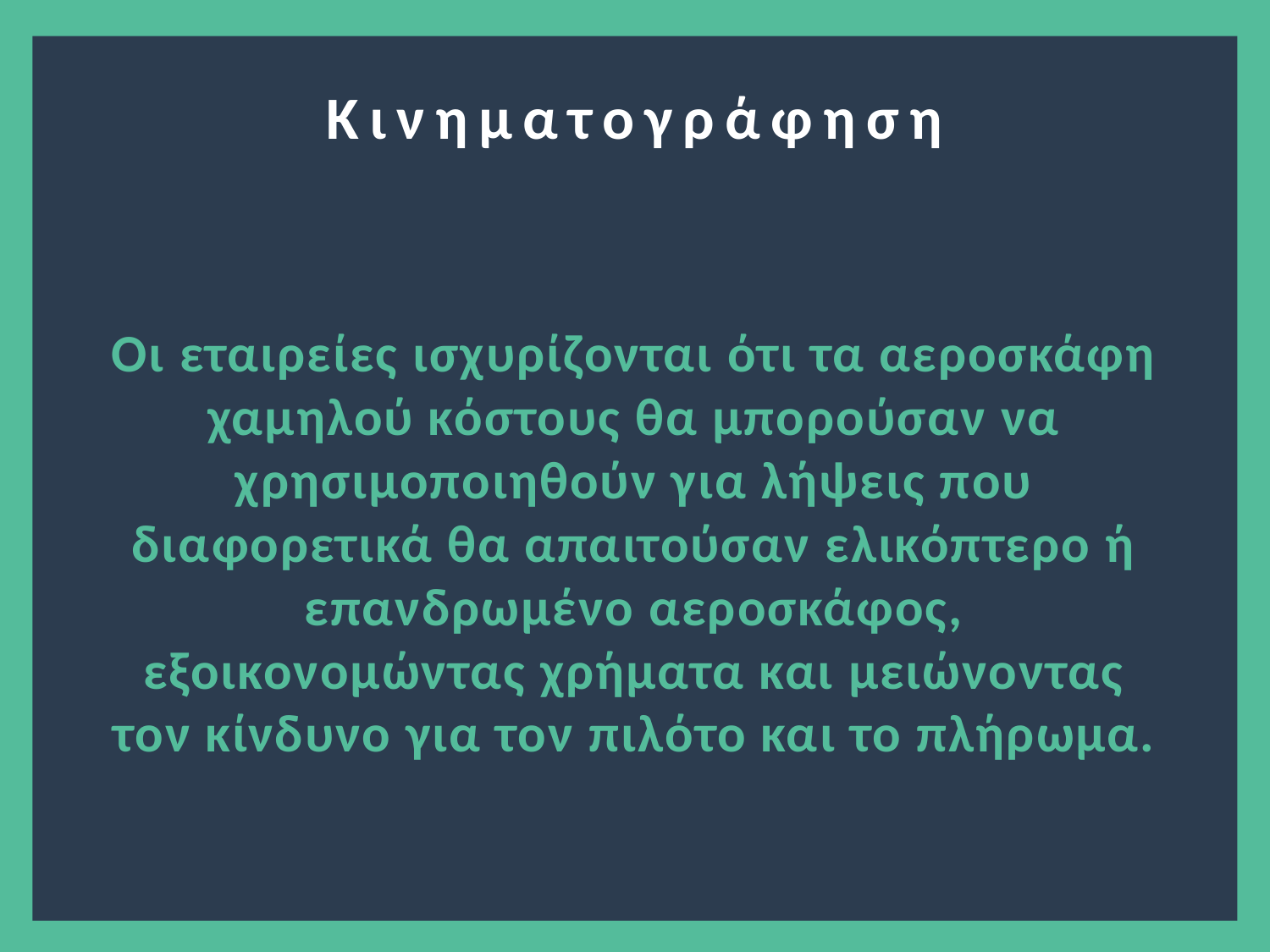

Κινηματογράφηση
Οι εταιρείες ισχυρίζονται ότι τα αεροσκάφη χαμηλού κόστους θα μπορούσαν να χρησιμοποιηθούν για λήψεις που διαφορετικά θα απαιτούσαν ελικόπτερο ή επανδρωμένο αεροσκάφος, εξοικονομώντας χρήματα και μειώνοντας τον κίνδυνο για τον πιλότο και το πλήρωμα.
3